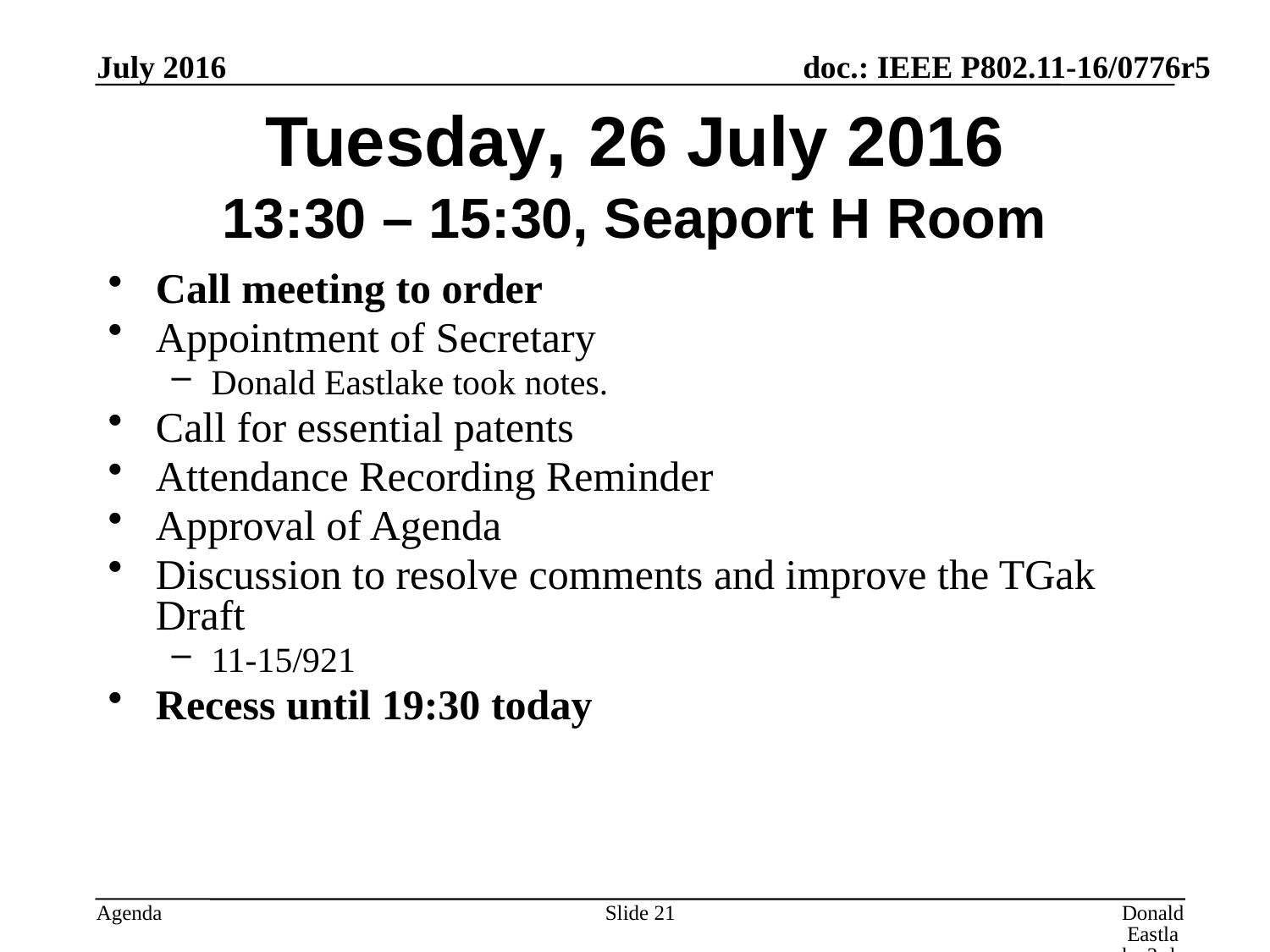

July 2016
# Tuesday, 26 July 2016 13:30 – 15:30, Seaport H Room
Call meeting to order
Appointment of Secretary
Donald Eastlake took notes.
Call for essential patents
Attendance Recording Reminder
Approval of Agenda
Discussion to resolve comments and improve the TGak Draft
11-15/921
Recess until 19:30 today
Slide 21
Donald Eastlake 3rd, Huawei Technologies